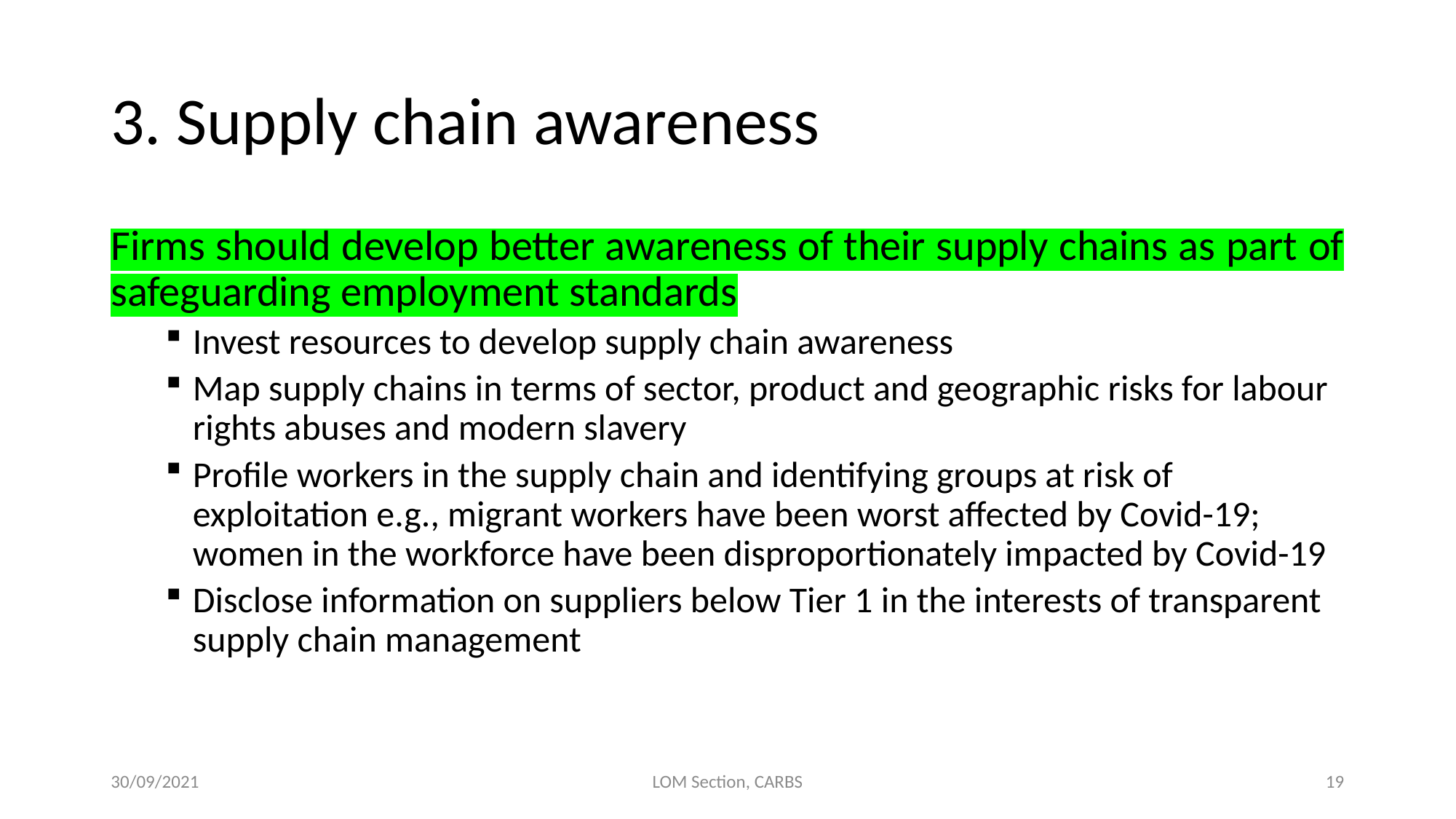

# 3. Supply chain awareness
Firms should develop better awareness of their supply chains as part of safeguarding employment standards
Invest resources to develop supply chain awareness
Map supply chains in terms of sector, product and geographic risks for labour rights abuses and modern slavery
Profile workers in the supply chain and identifying groups at risk of exploitation e.g., migrant workers have been worst affected by Covid-19; women in the workforce have been disproportionately impacted by Covid-19
Disclose information on suppliers below Tier 1 in the interests of transparent supply chain management

30/09/2021
LOM Section, CARBS
19